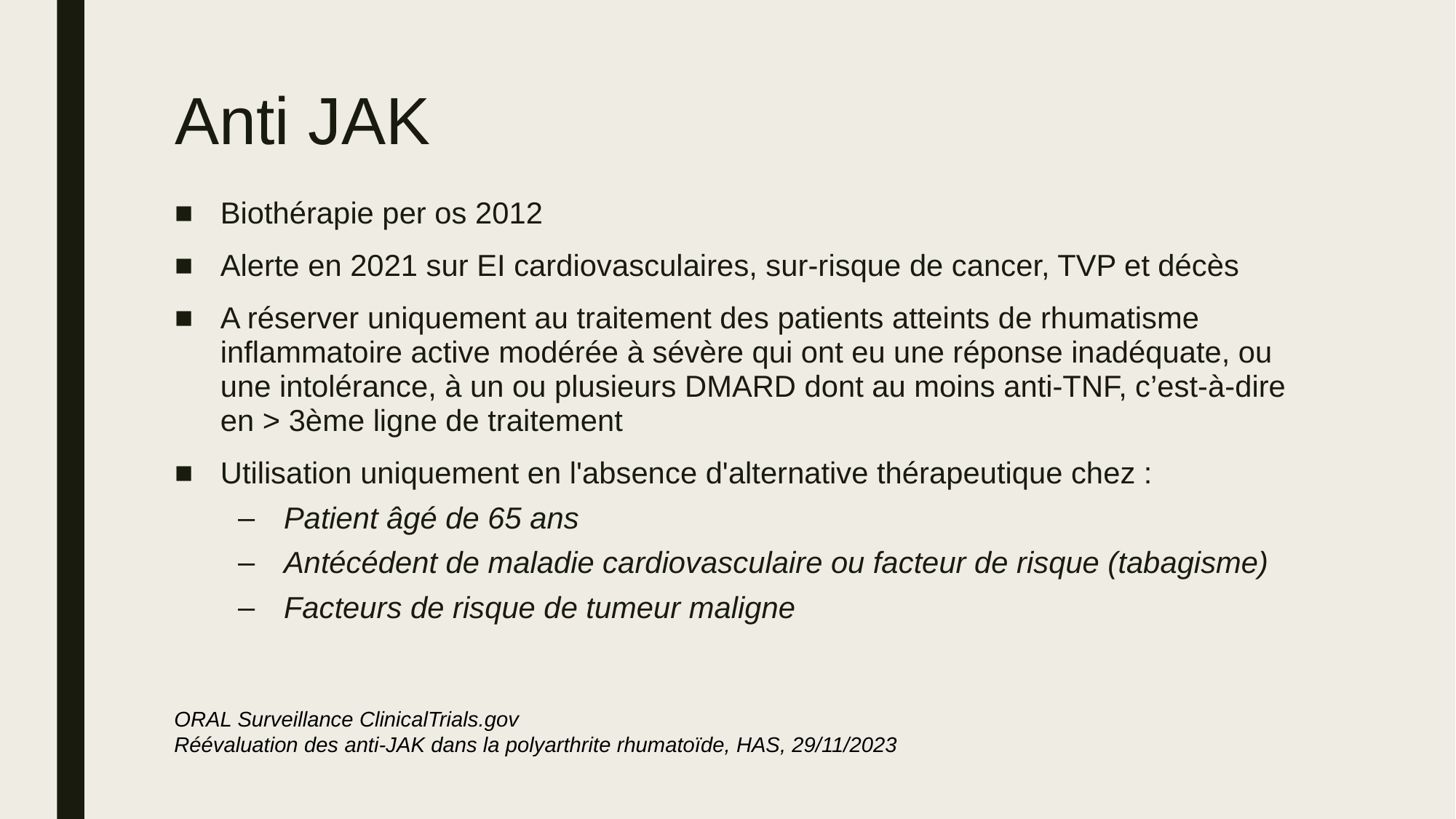

# Anti JAK
Biothérapie per os 2012
Alerte en 2021 sur EI cardiovasculaires, sur-risque de cancer, TVP et décès
A réserver uniquement au traitement des patients atteints de rhumatisme inflammatoire active modérée à sévère qui ont eu une réponse inadéquate, ou une intolérance, à un ou plusieurs DMARD dont au moins anti-TNF, c’est-à-dire en > 3ème ligne de traitement
Utilisation uniquement en l'absence d'alternative thérapeutique chez :
Patient âgé de 65 ans
Antécédent de maladie cardiovasculaire ou facteur de risque (tabagisme)
Facteurs de risque de tumeur maligne
ORAL Surveillance ClinicalTrials.gov
Réévaluation des anti-JAK dans la polyarthrite rhumatoïde, HAS, 29/11/2023